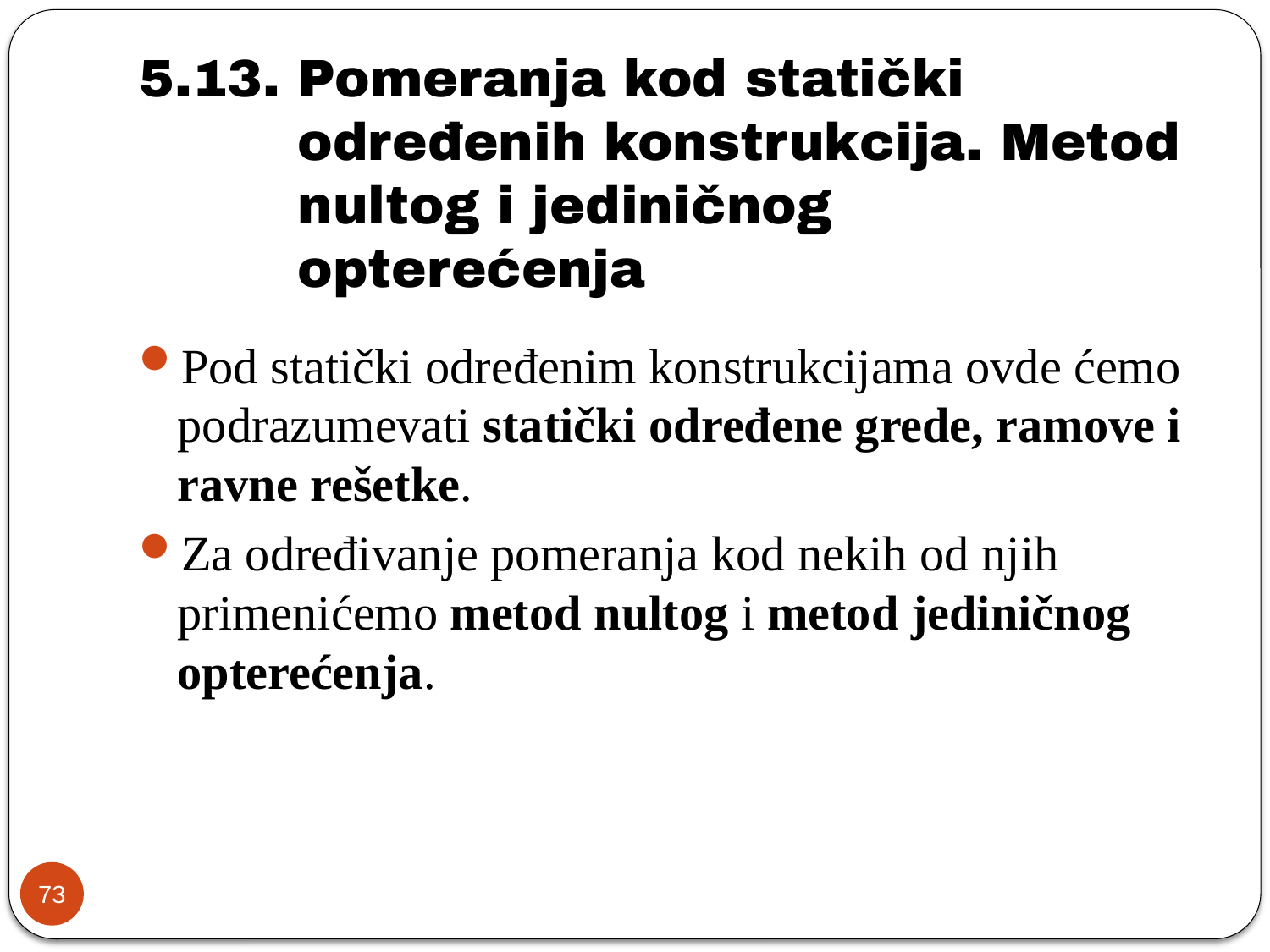

5.13. Pomeranja kod statički
         određenih konstrukcija. Metod
         nultog i jediničnog
         opterećenja

Pod statički određenim konstrukcijama ovde ćemo podrazumevati statički određene grede, ramove i ravne rešetke.
Za određivanje pomeranja kod nekih od njih primenićemo metod nultog i metod jediničnog opterećenja.
73